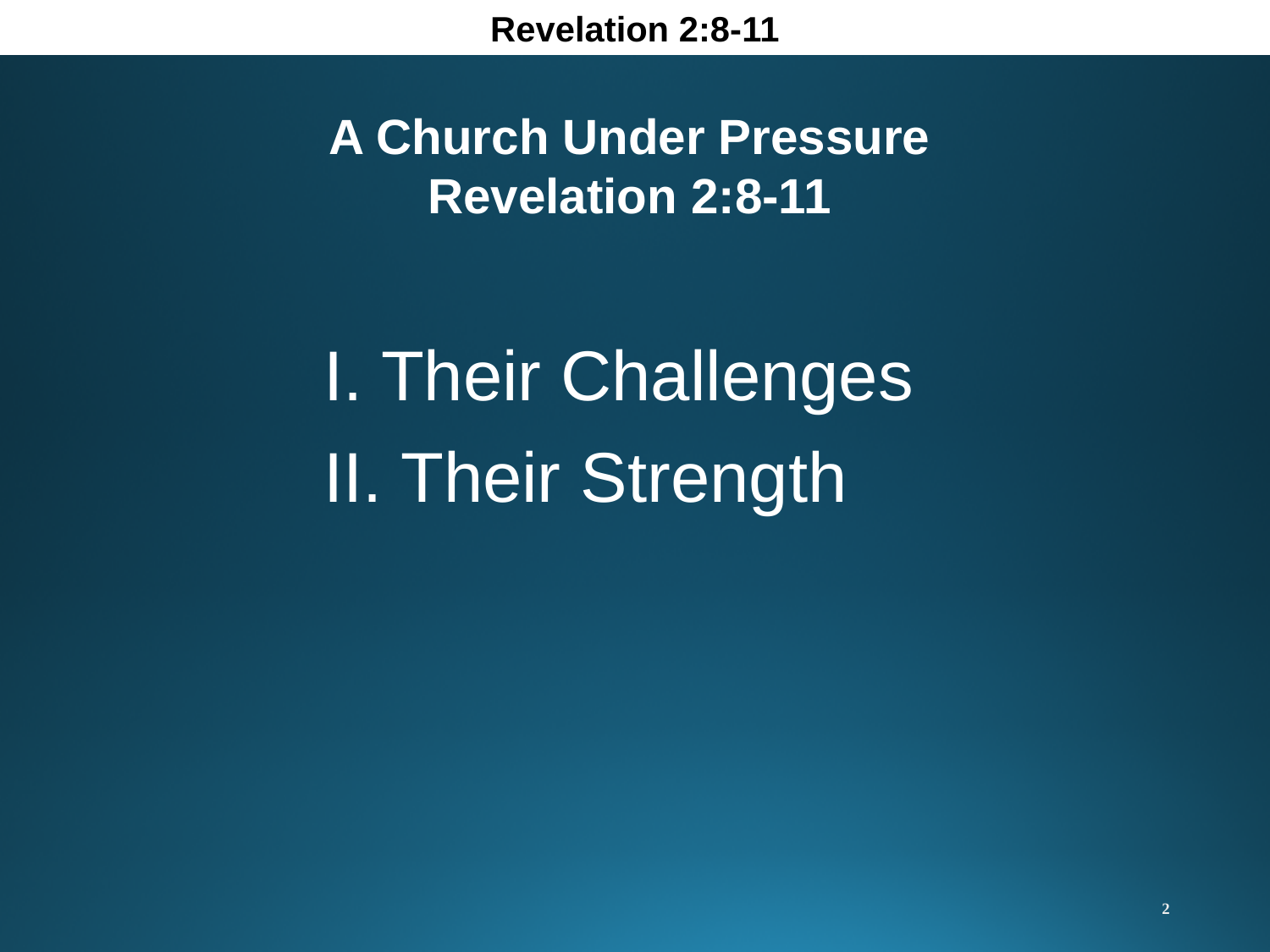

Revelation 2:8-11
A Church Under Pressure
Revelation 2:8-11
I. Their Challenges
II. Their Strength

2